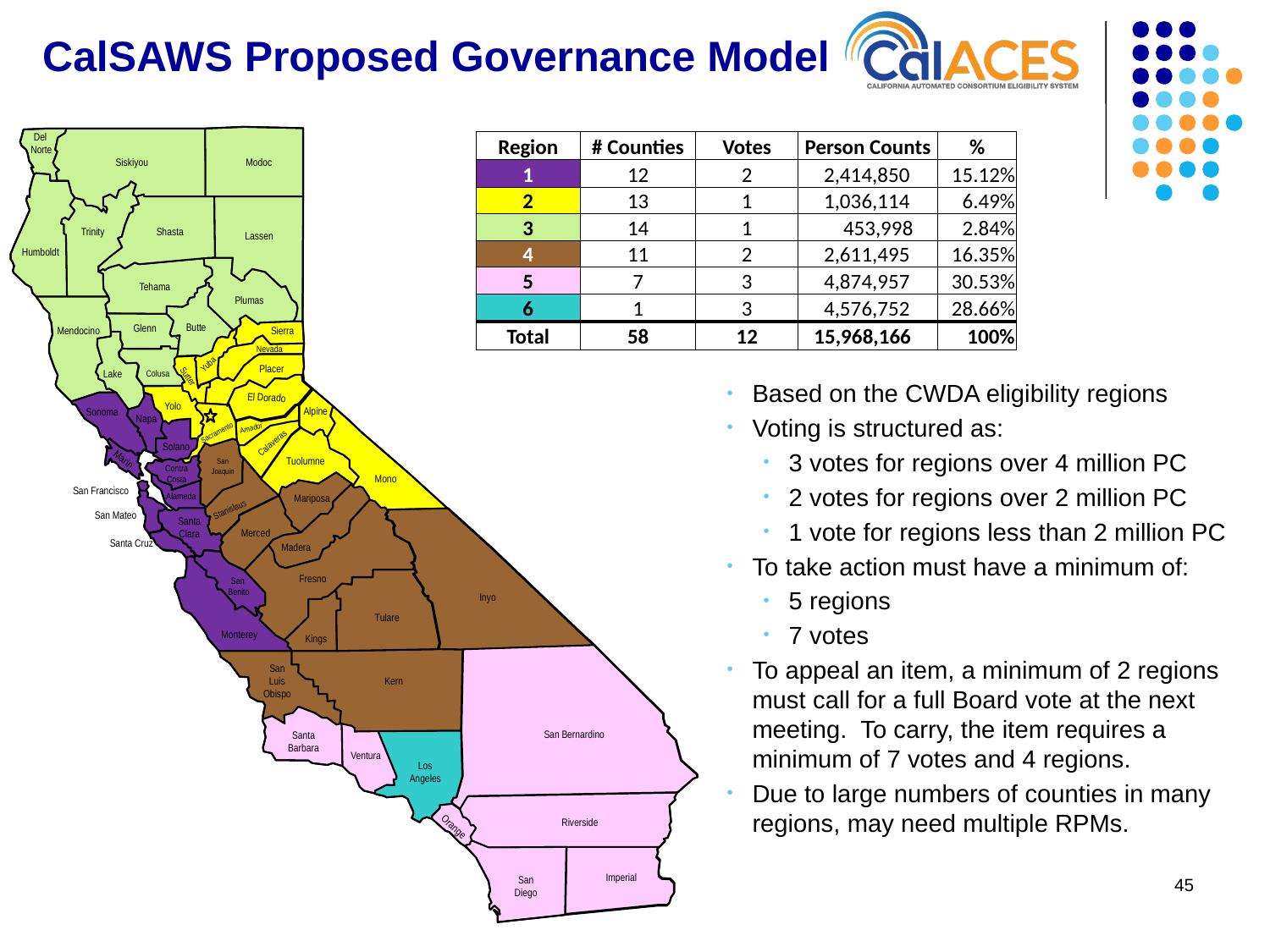

# CalSAWS Proposed Governance Model
Del
Norte

Siskiyou
Modoc

Trinity
Shasta
Lassen
Humboldt

Tehama

Plumas

Butte
Glenn
Mendocino
Sierra

Nevada

Yuba

Placer
Lake
Colusa
Sutter

El Dorado

Yolo
Alpine
Sonoma

Napa

Amador

Sacramento

Calaveras
Solano

Marin
Tuolumne
San
Joaquin

Contra
Costa

Mono

San Francisco

Alameda

Mariposa

Stanislaus

San Mateo

Santa
Clara
Merced

Santa Cruz
Madera

Fresno

San
Benito
Inyo

Tulare
Monterey
Kings

San
Luis
Obispo
Kern

San Bernardino

Santa
Barbara

Ventura
Los
Angeles

Riverside

Orange

Imperial
San
Diego
| Region | # Counties | Votes | Person Counts | % |
| --- | --- | --- | --- | --- |
| 1 | 12 | 2 | 2,414,850 | 15.12% |
| 2 | 13 | 1 | 1,036,114 | 6.49% |
| 3 | 14 | 1 | 453,998 | 2.84% |
| 4 | 11 | 2 | 2,611,495 | 16.35% |
| 5 | 7 | 3 | 4,874,957 | 30.53% |
| 6 | 1 | 3 | 4,576,752 | 28.66% |
| Total | 58 | 12 | 15,968,166 | 100% |
Based on the CWDA eligibility regions
Voting is structured as:
3 votes for regions over 4 million PC
2 votes for regions over 2 million PC
1 vote for regions less than 2 million PC
To take action must have a minimum of:
5 regions
7 votes
To appeal an item, a minimum of 2 regions must call for a full Board vote at the next meeting.  To carry, the item requires a minimum of 7 votes and 4 regions.
Due to large numbers of counties in many regions, may need multiple RPMs.
45